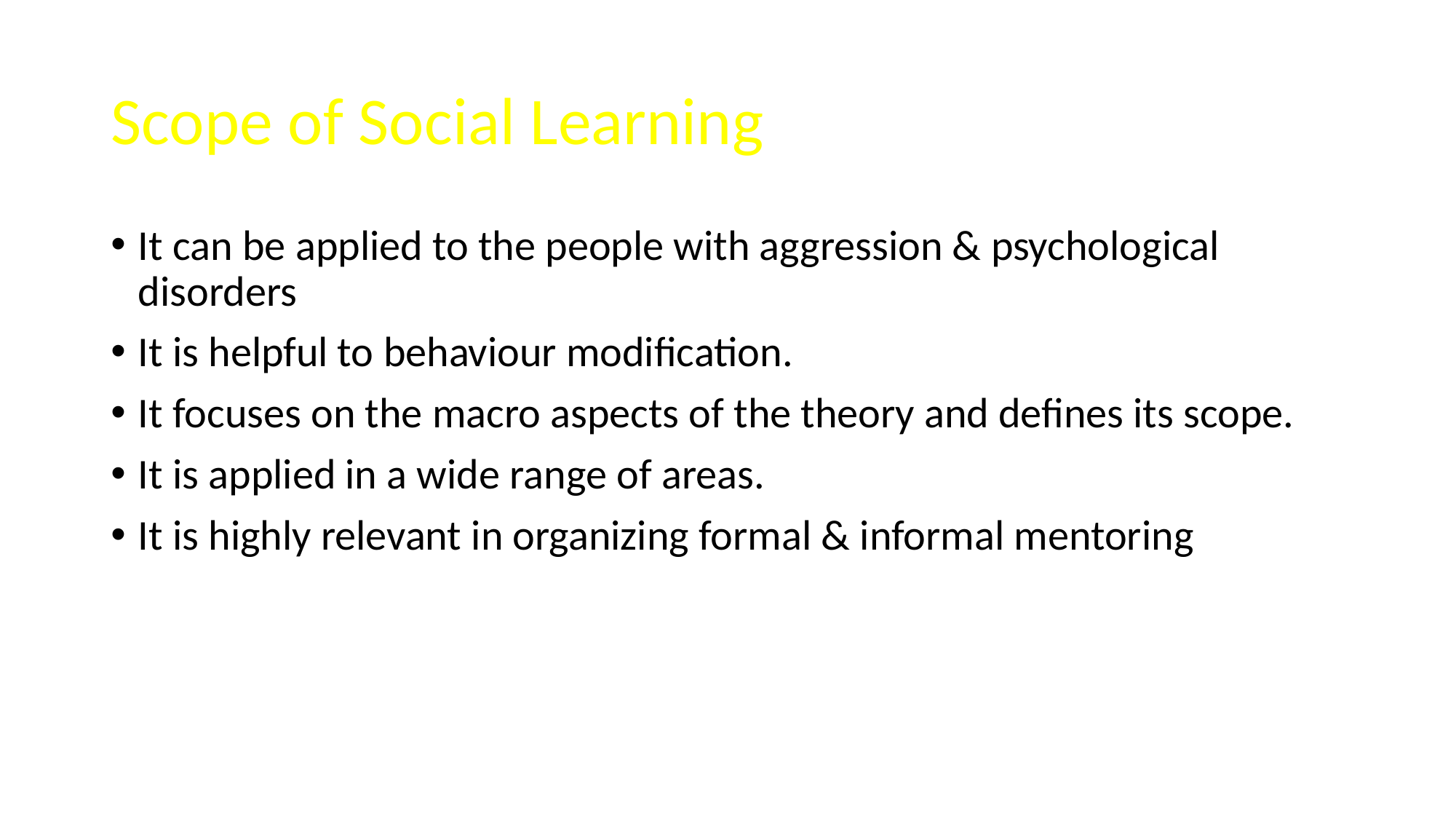

# Scope of Social Learning
It can be applied to the people with aggression & psychological disorders
It is helpful to behaviour modification.
It focuses on the macro aspects of the theory and defines its scope.
It is applied in a wide range of areas.
It is highly relevant in organizing formal & informal mentoring